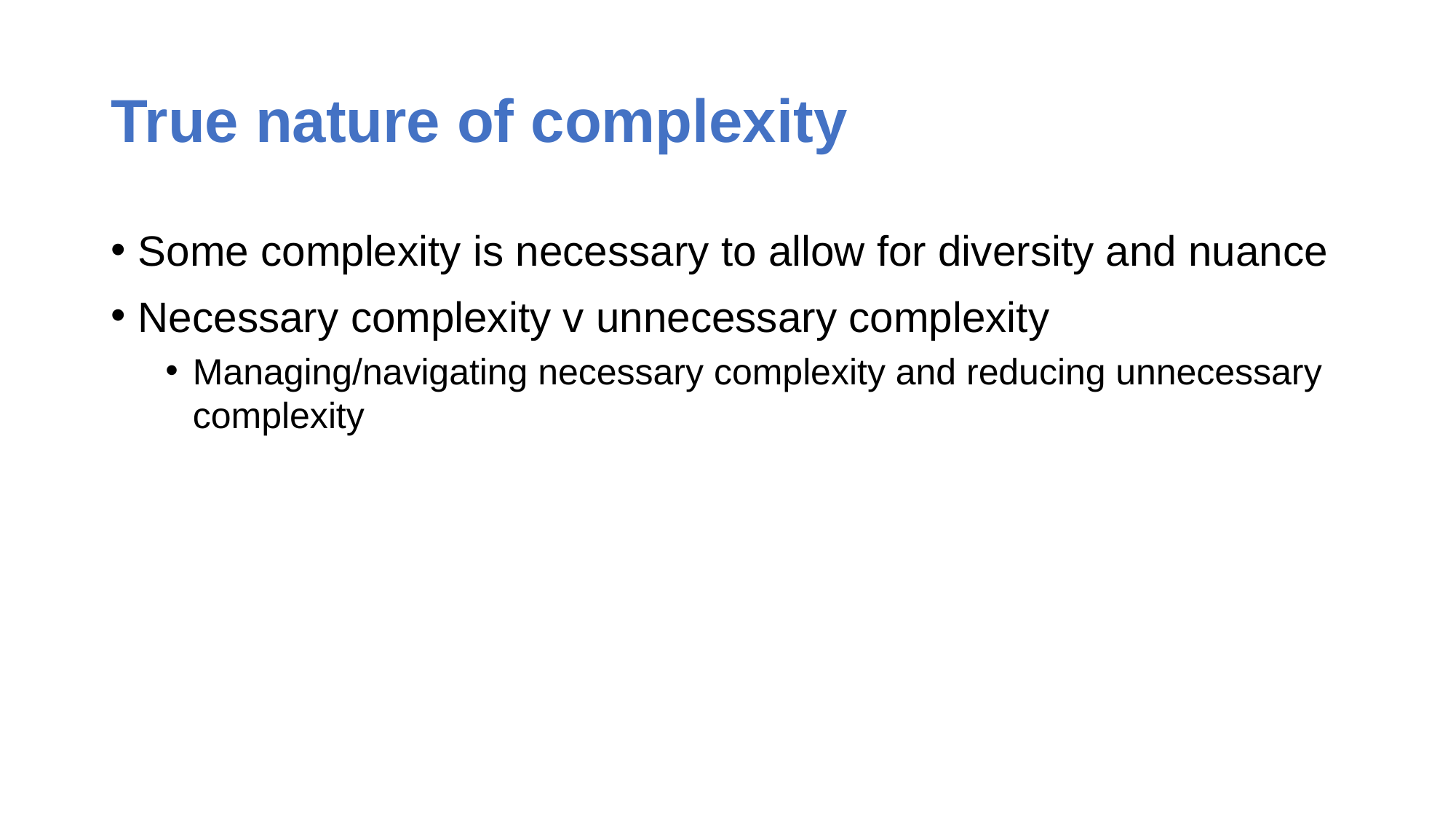

# True nature of complexity
Some complexity is necessary to allow for diversity and nuance
Necessary complexity v unnecessary complexity
Managing/navigating necessary complexity and reducing unnecessary complexity